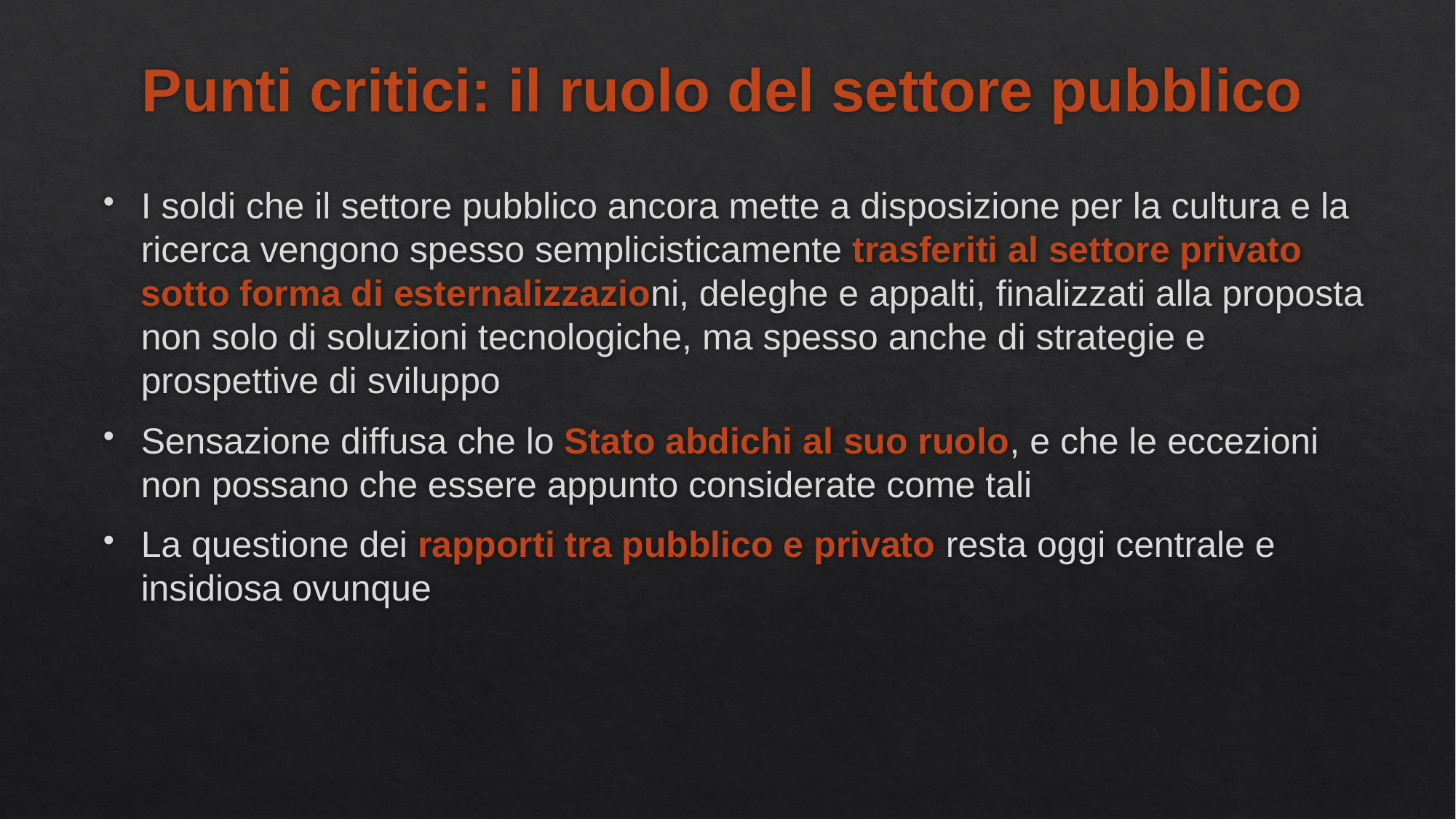

# Punti critici: il ruolo del settore pubblico
I soldi che il settore pubblico ancora mette a disposizione per la cultura e la ricerca vengono spesso semplicisticamente trasferiti al settore privato sotto forma di esternalizzazioni, deleghe e appalti, finalizzati alla proposta non solo di soluzioni tecnologiche, ma spesso anche di strategie e prospettive di sviluppo
Sensazione diffusa che lo Stato abdichi al suo ruolo, e che le eccezioni non possano che essere appunto considerate come tali
La questione dei rapporti tra pubblico e privato resta oggi centrale e insidiosa ovunque